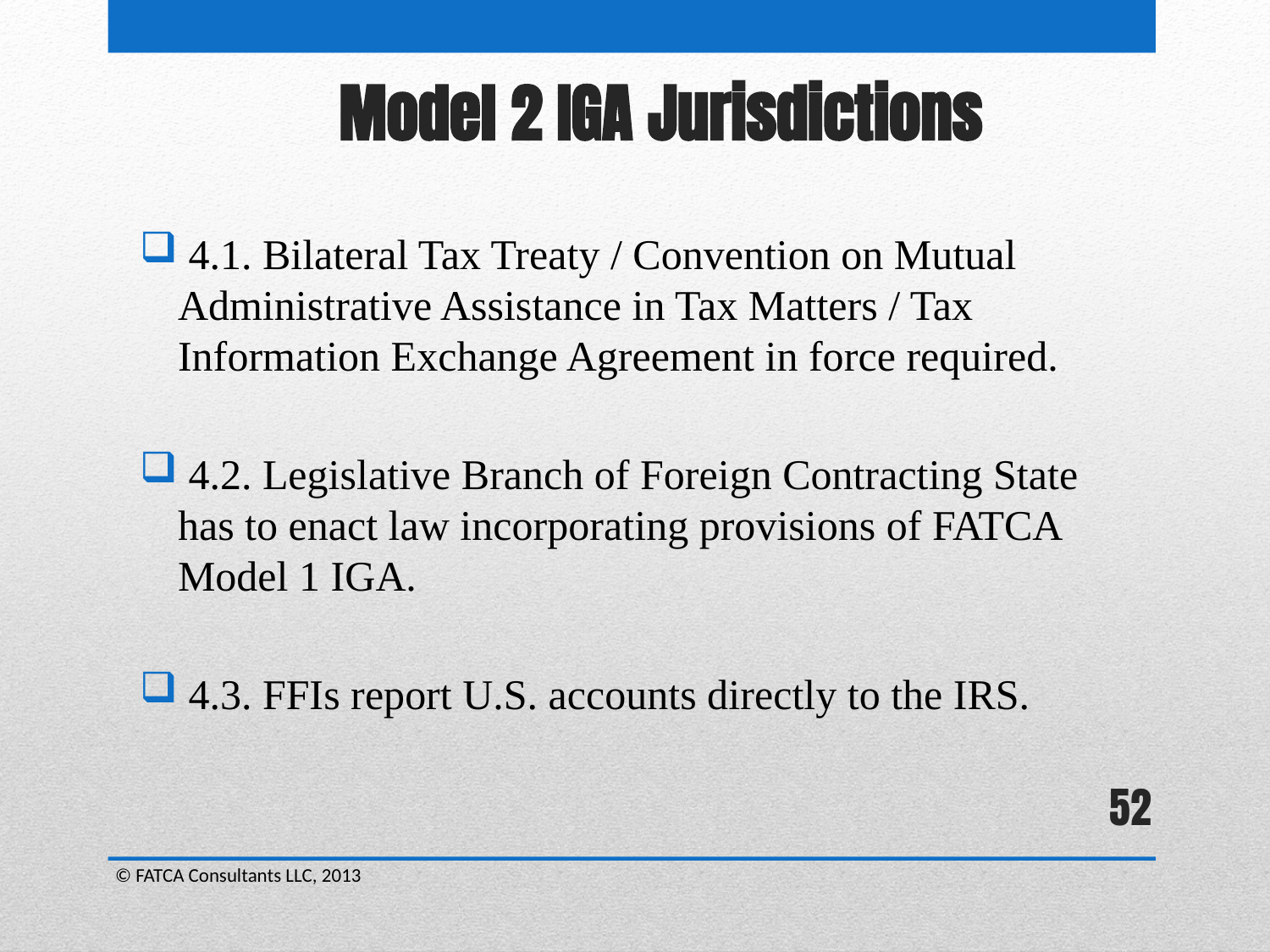

# Model 2 IGA Jurisdictions
 4.1. Bilateral Tax Treaty / Convention on Mutual Administrative Assistance in Tax Matters / Tax Information Exchange Agreement in force required.

 4.2. Legislative Branch of Foreign Contracting State has to enact law incorporating provisions of FATCA Model 1 IGA.

 4.3. FFIs report U.S. accounts directly to the IRS.

52
© FATCA Consultants LLC, 2013